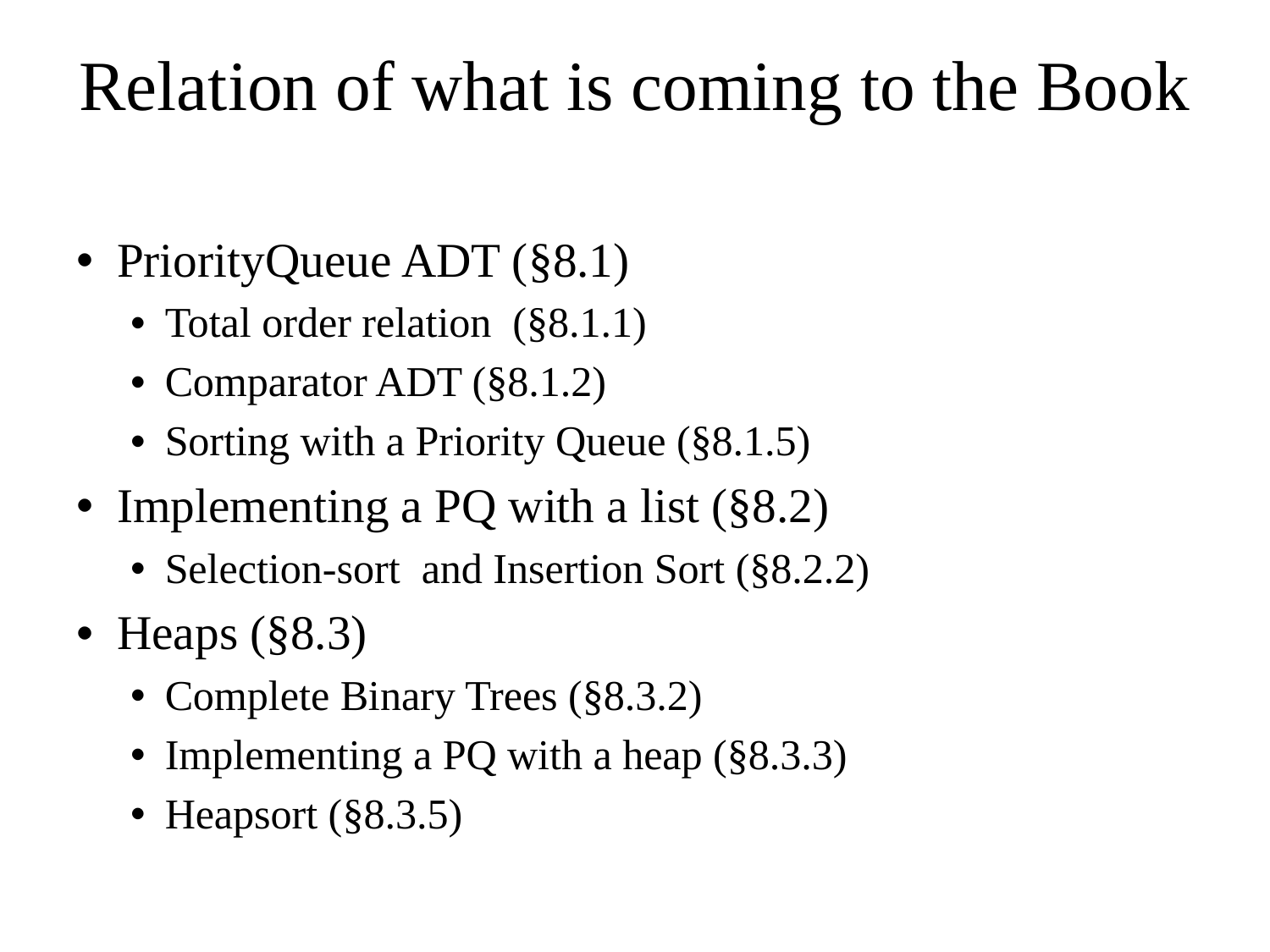

# Relation of what is coming to the Book
PriorityQueue ADT (§8.1)
Total order relation  (§8.1.1)
Comparator ADT (§8.1.2)
Sorting with a Priority Queue (§8.1.5)
Implementing a PQ with a list (§8.2)
Selection-sort  and Insertion Sort (§8.2.2)
Heaps (§8.3)
Complete Binary Trees (§8.3.2)
Implementing a PQ with a heap (§8.3.3)
Heapsort (§8.3.5)